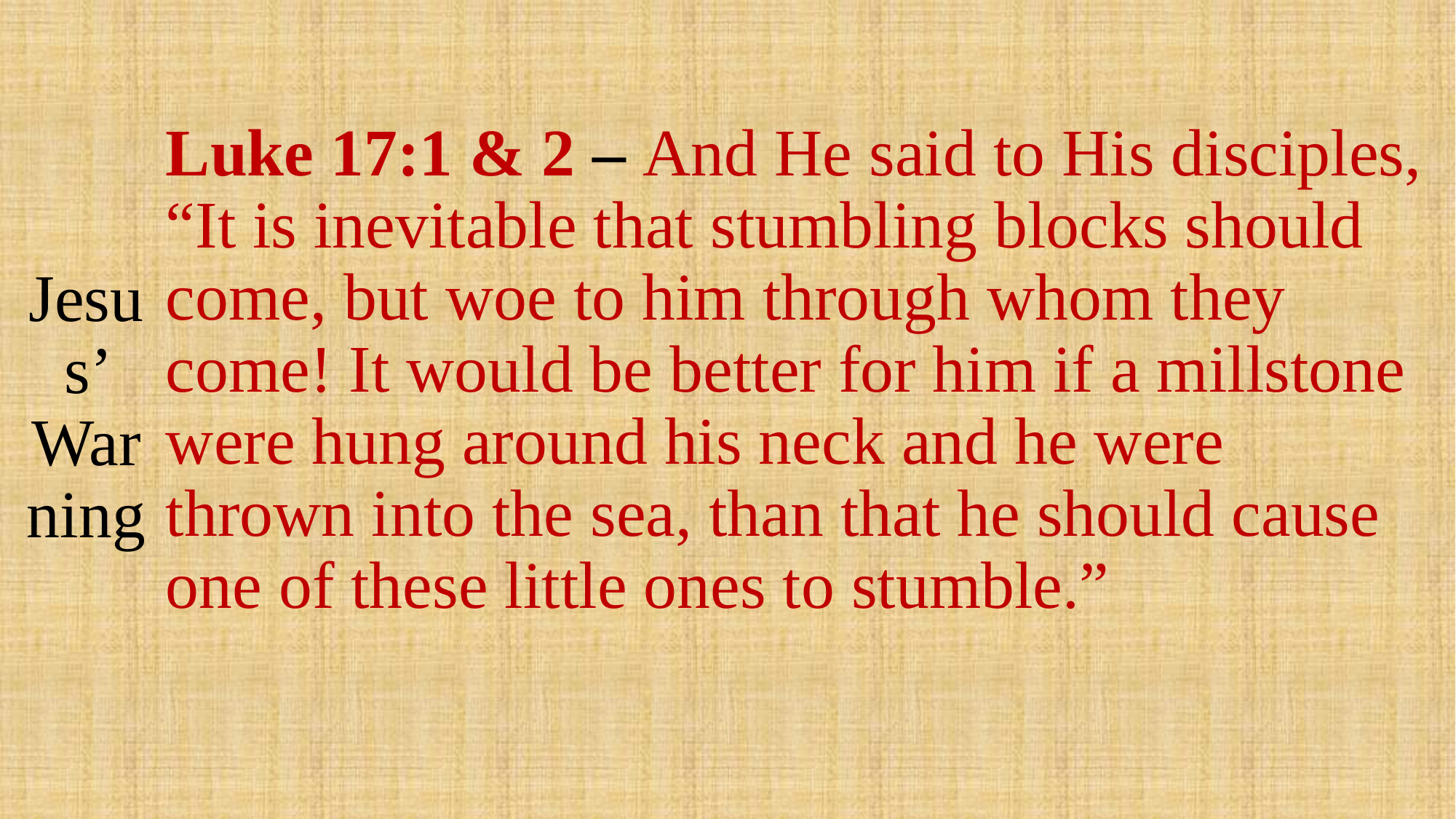

# Jesus’ Warning
Luke 17:1 & 2 – And He said to His disciples, “It is inevitable that stumbling blocks should come, but woe to him through whom they come! It would be better for him if a millstone were hung around his neck and he were thrown into the sea, than that he should cause one of these little ones to stumble.”